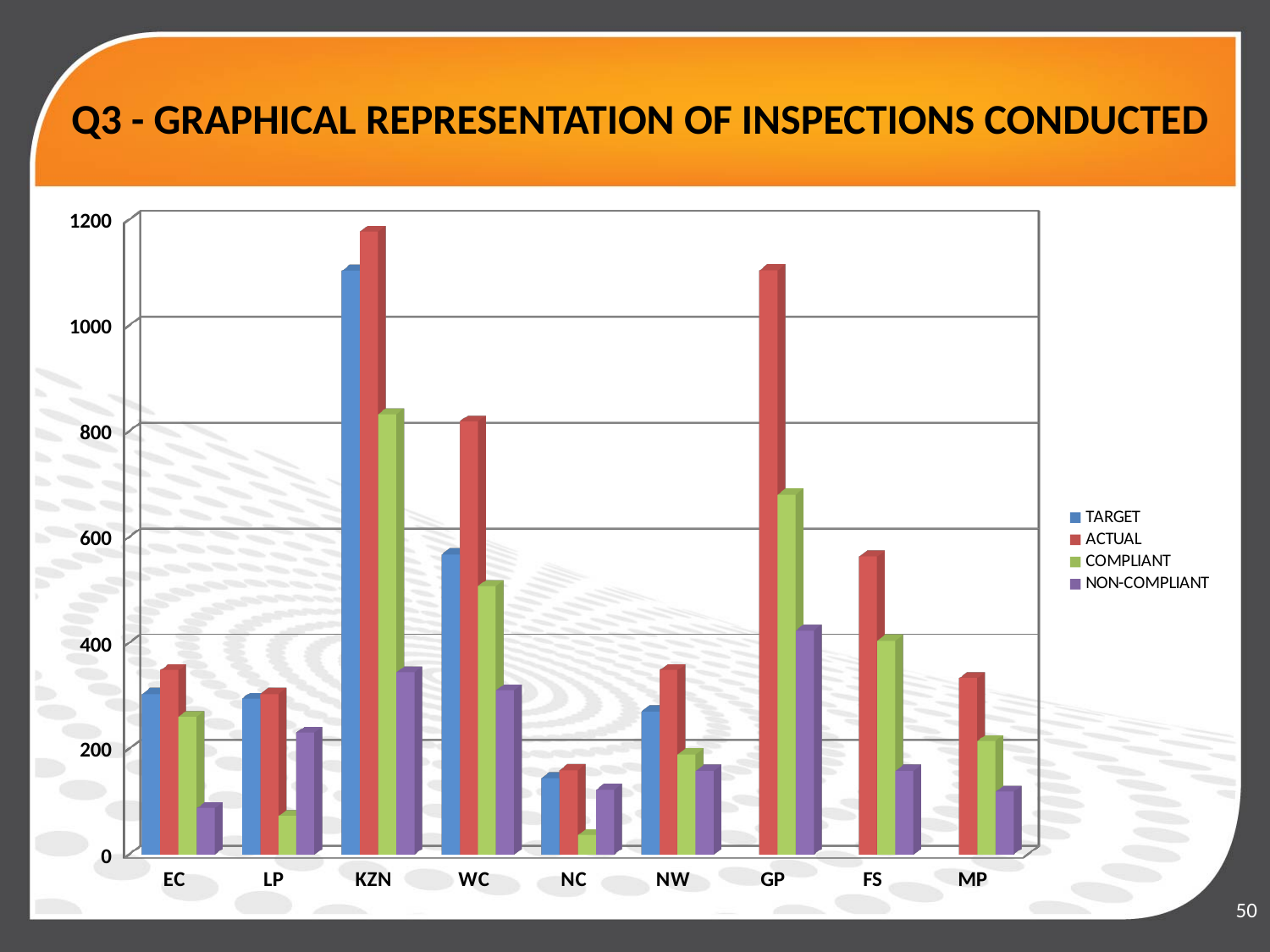

# Q3 - GRAPHICAL REPRESENTATION OF INSPECTIONS CONDUCTED

[unsupported chart]

50